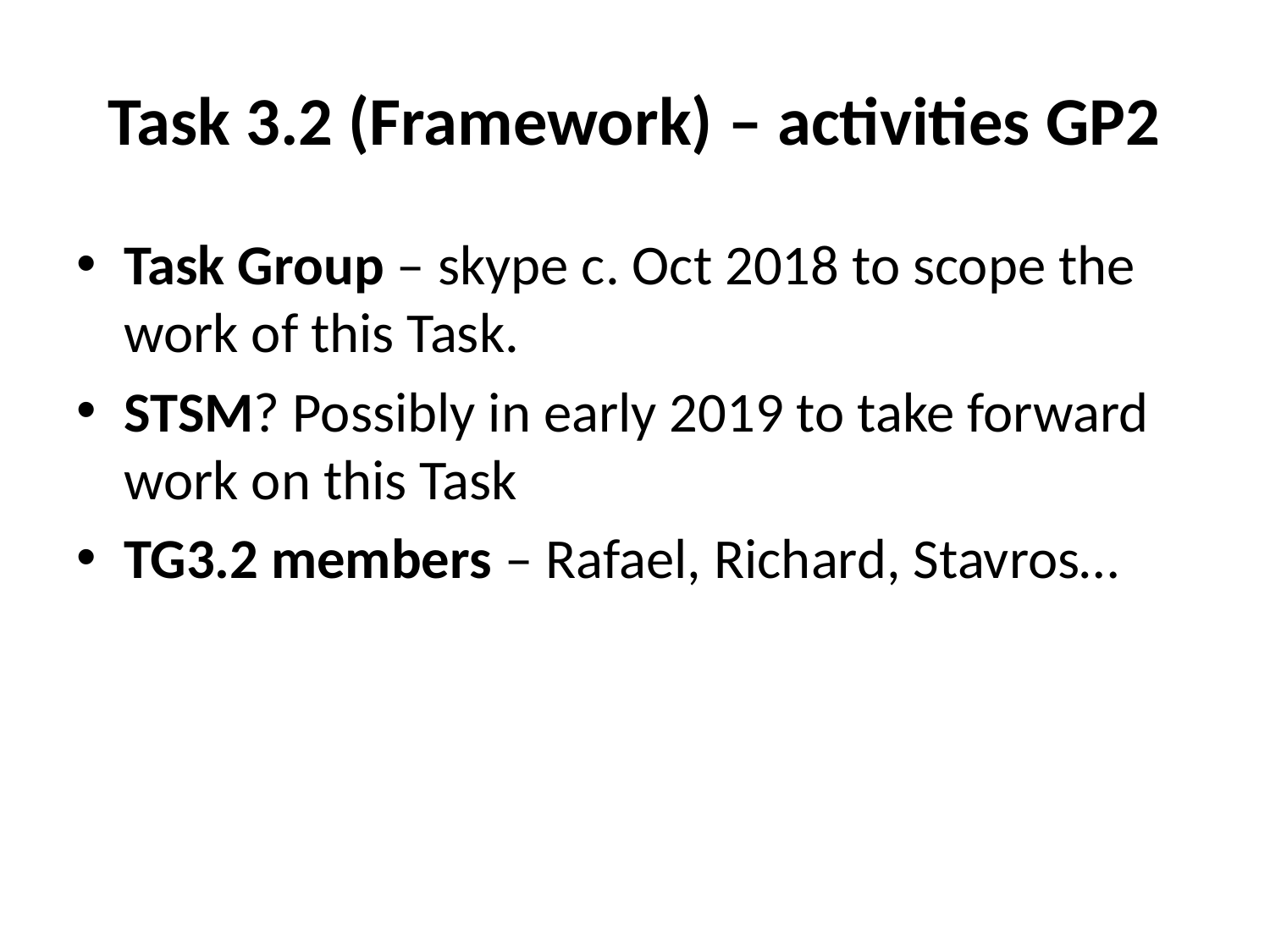

# Task 3.2 (Framework) – activities GP2
Task Group – skype c. Oct 2018 to scope the work of this Task.
STSM? Possibly in early 2019 to take forward work on this Task
TG3.2 members – Rafael, Richard, Stavros…